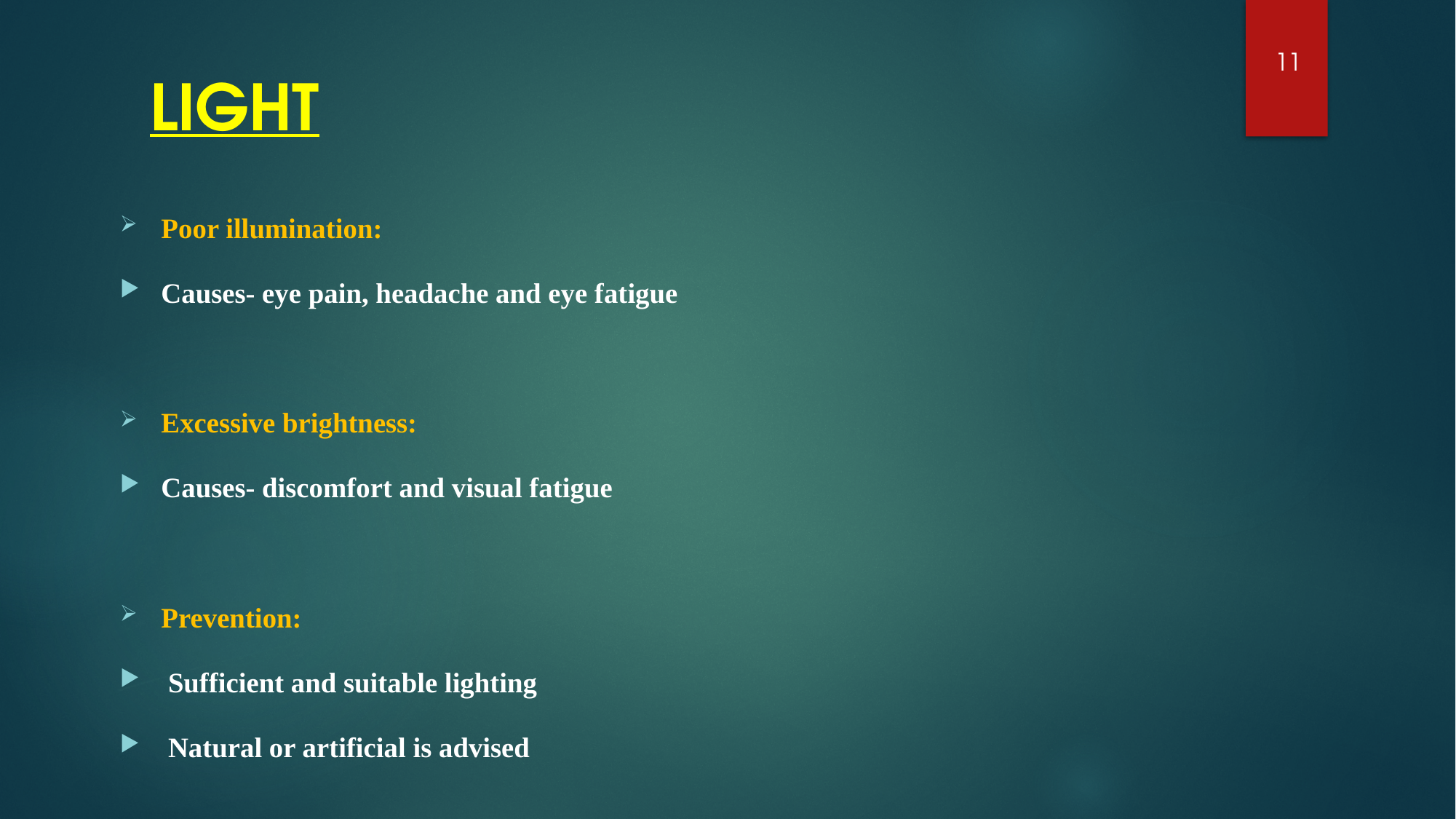

11
# LIGHT
Poor illumination:
Causes- eye pain, headache and eye fatigue

Excessive brightness:
Causes- discomfort and visual fatigue

Prevention:
 Sufficient and suitable lighting
 Natural or artificial is advised